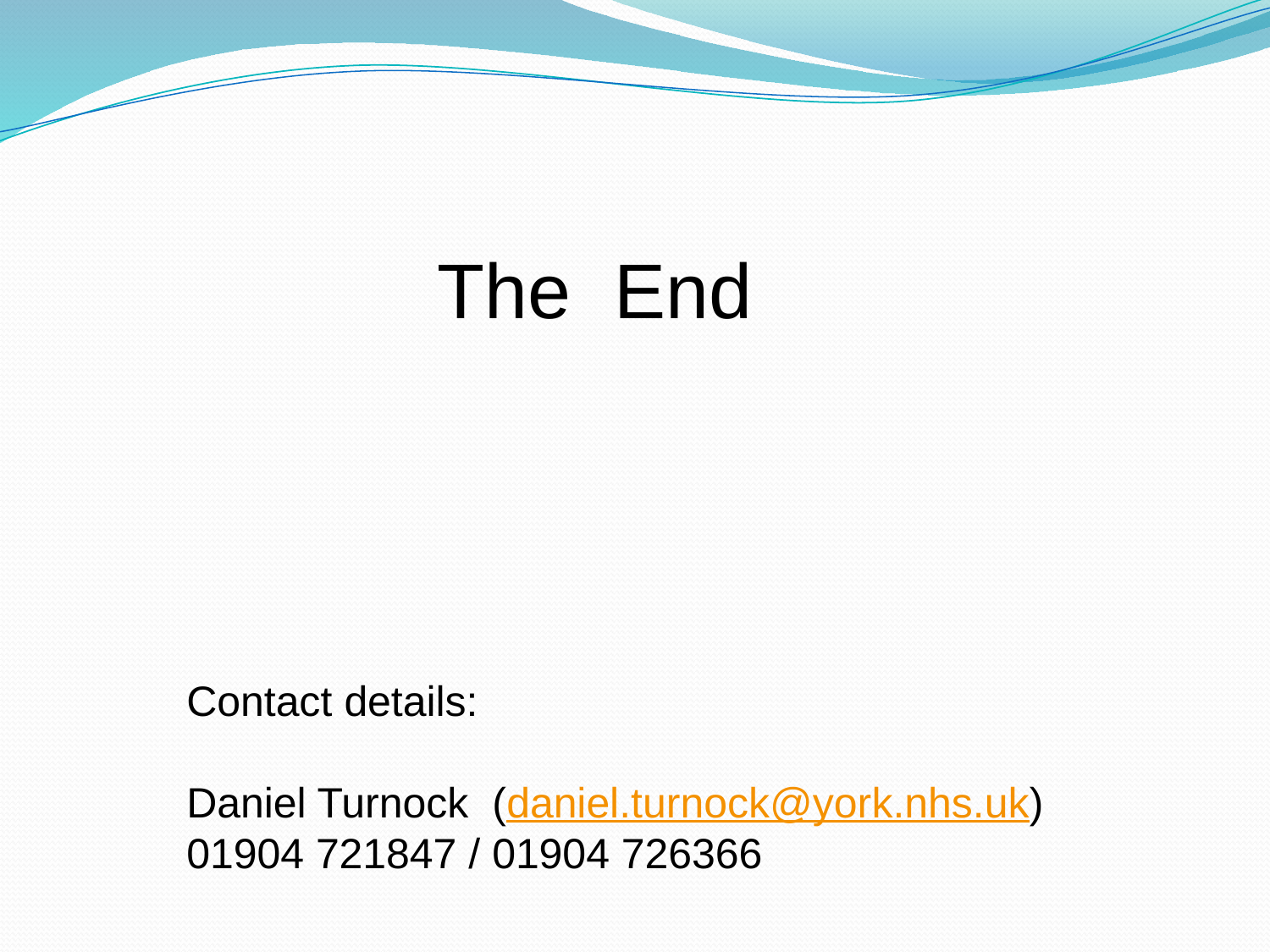

The  End
Contact details:

Daniel Turnock  (daniel.turnock@york.nhs.uk)
01904 721847 / 01904 726366